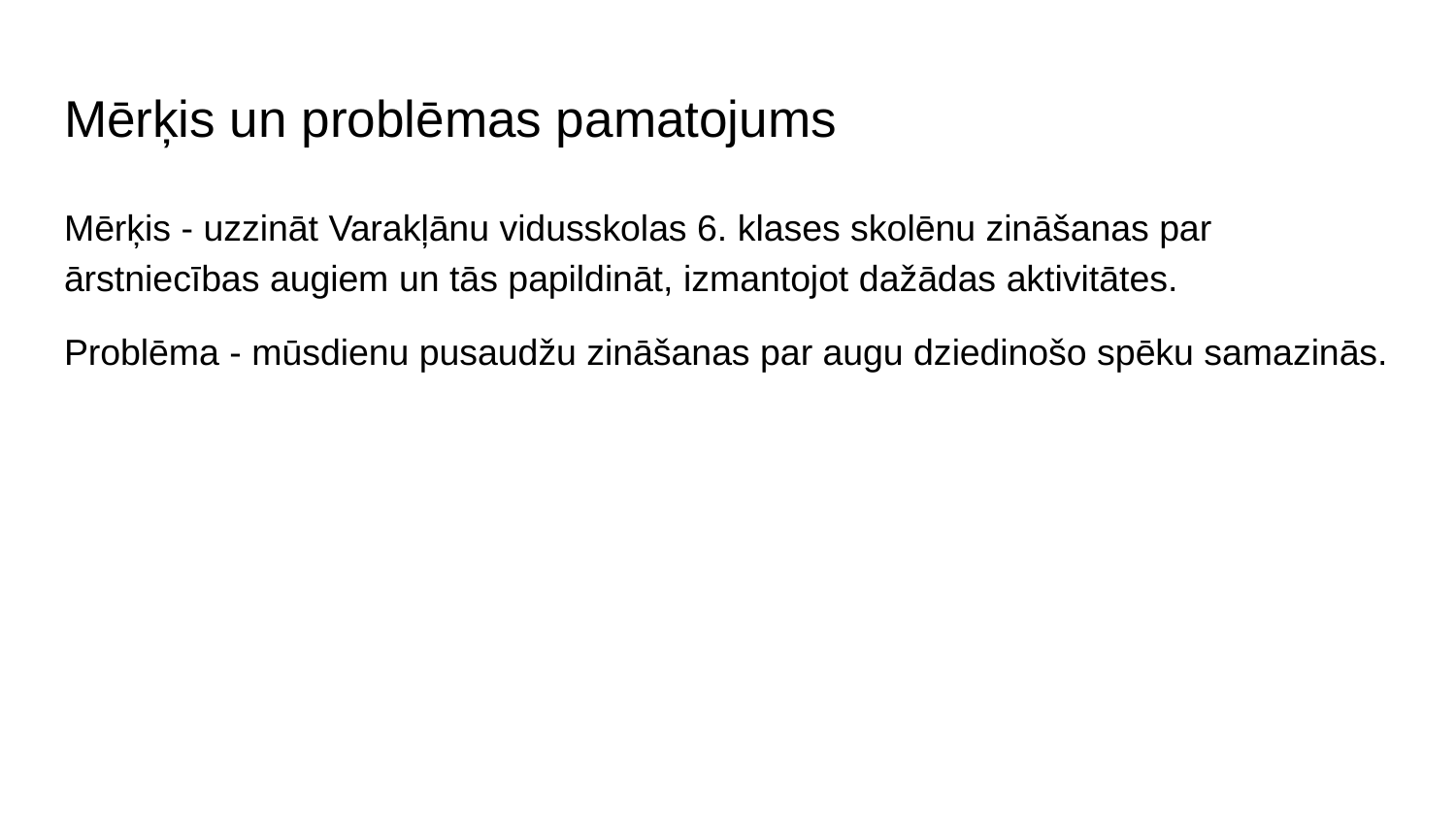

# Mērķis un problēmas pamatojums
Mērķis - uzzināt Varakļānu vidusskolas 6. klases skolēnu zināšanas par ārstniecības augiem un tās papildināt, izmantojot dažādas aktivitātes.
Problēma - mūsdienu pusaudžu zināšanas par augu dziedinošo spēku samazinās.